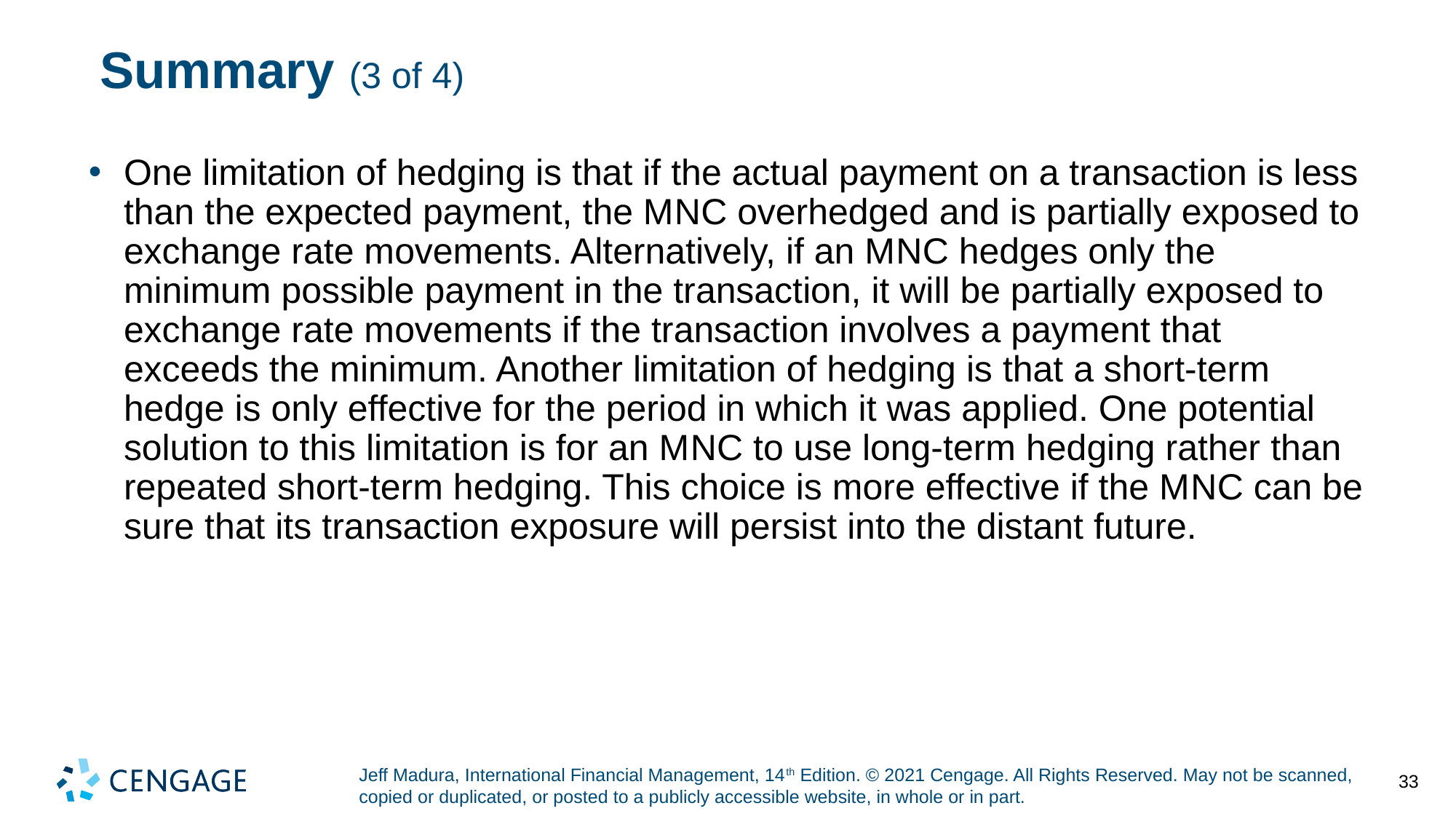

# Summary (3 of 4)
One limitation of hedging is that if the actual payment on a transaction is less than the expected payment, the M N C overhedged and is partially exposed to exchange rate movements. Alternatively, if an M N C hedges only the minimum possible payment in the transaction, it will be partially exposed to exchange rate movements if the transaction involves a payment that exceeds the minimum. Another limitation of hedging is that a short-term hedge is only effective for the period in which it was applied. One potential solution to this limitation is for an M N C to use long-term hedging rather than repeated short-term hedging. This choice is more effective if the M N C can be sure that its transaction exposure will persist into the distant future.
33